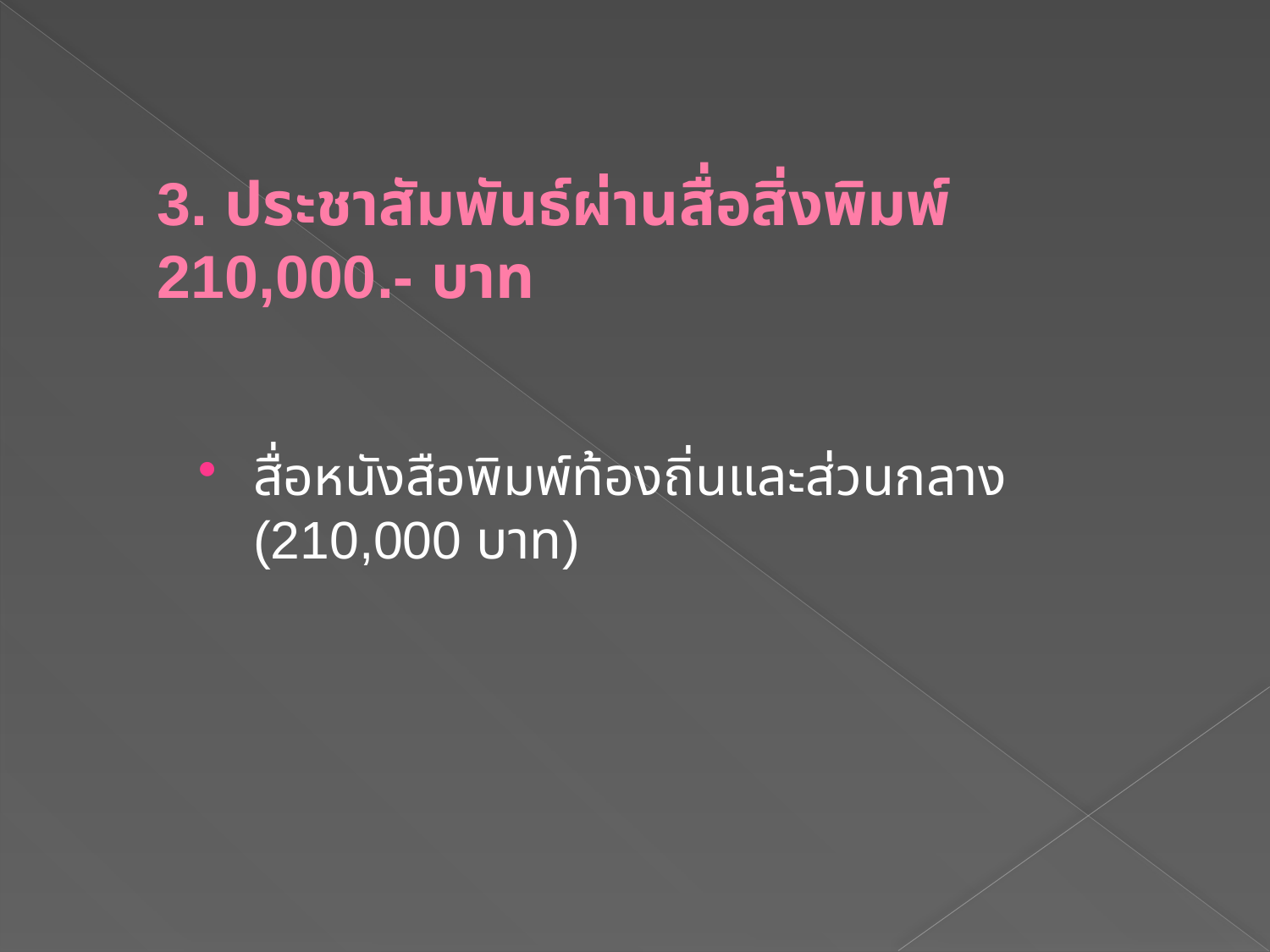

# 3. ประชาสัมพันธ์ผ่านสื่อสิ่งพิมพ์ 210,000.- บาท
สื่อหนังสือพิมพ์ท้องถิ่นและส่วนกลาง  (210,000 บาท)